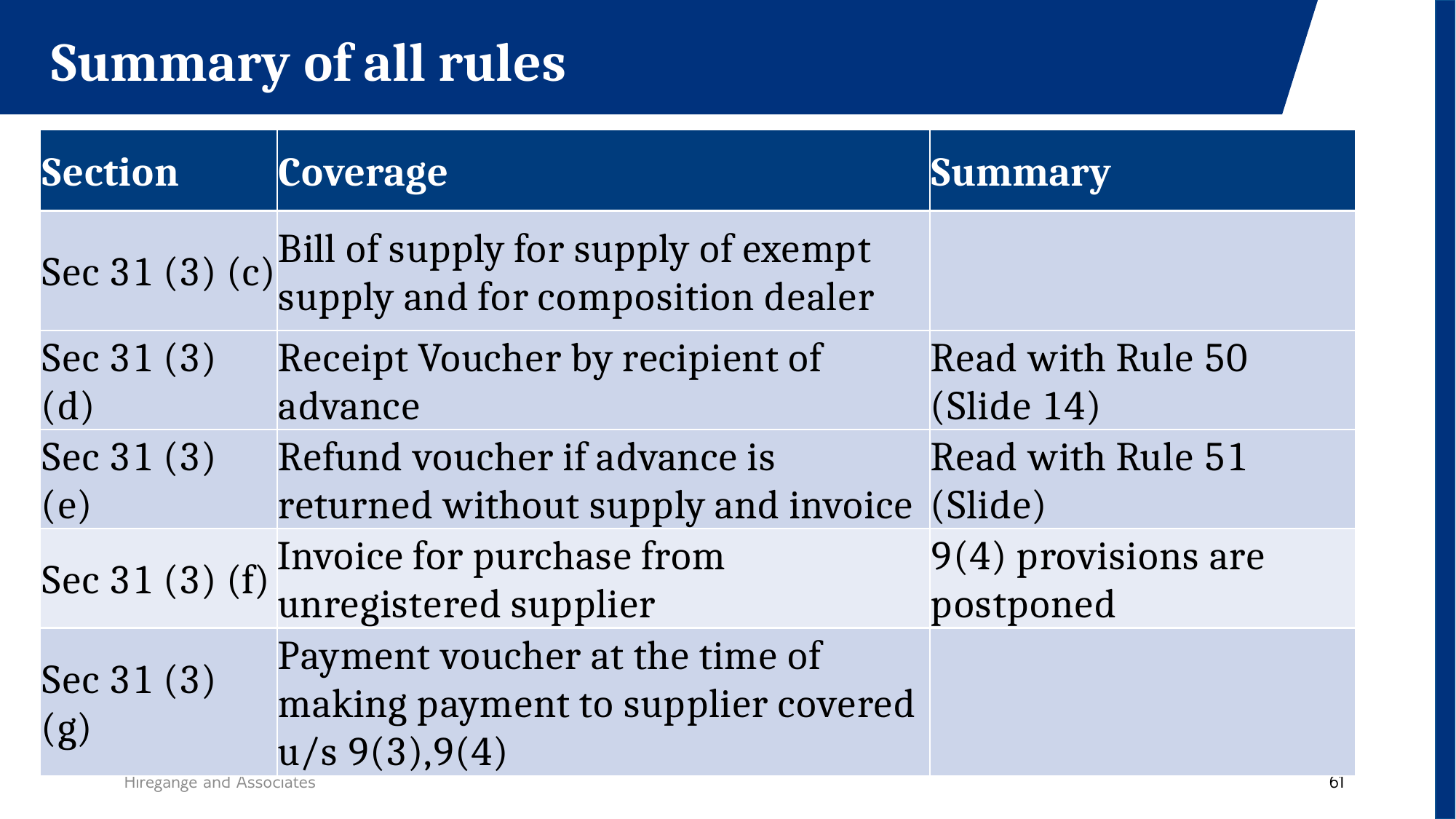

Summary of all rules
| Section | Coverage | Summary |
| --- | --- | --- |
| Sec 31 (3) (c) | Bill of supply for supply of exempt supply and for composition dealer |  |
| Sec 31 (3) (d) | Receipt Voucher by recipient of advance | Read with Rule 50 (Slide 14) |
| Sec 31 (3) (e) | Refund voucher if advance is returned without supply and invoice | Read with Rule 51 (Slide) |
| Sec 31 (3) (f) | Invoice for purchase from unregistered supplier | 9(4) provisions are postponed |
| Sec 31 (3) (g) | Payment voucher at the time of making payment to supplier covered u/s 9(3),9(4) |  |
Hiregange and Associates
61